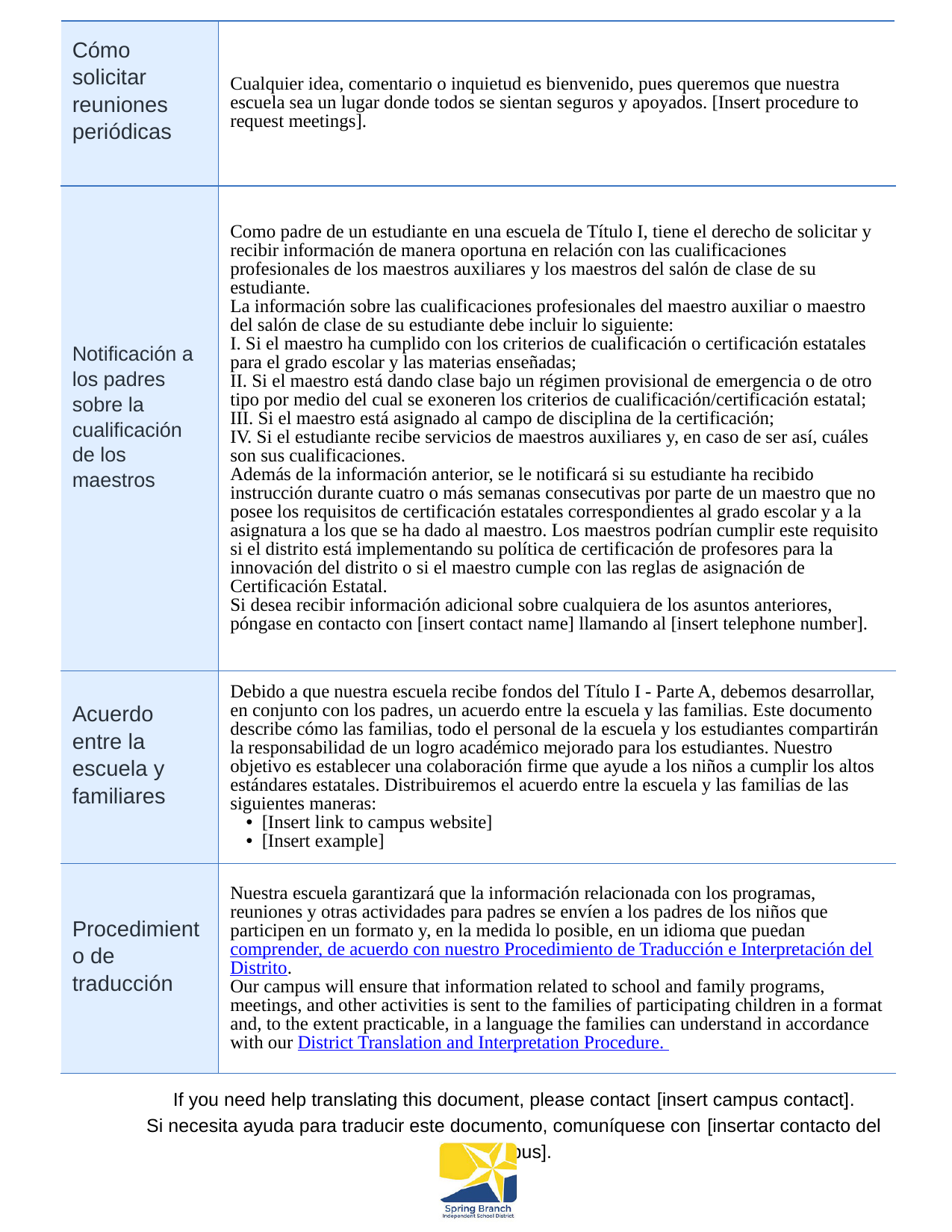

| Cómo solicitar reuniones periódicas | Cualquier idea, comentario o inquietud es bienvenido, pues queremos que nuestra escuela sea un lugar donde todos se sientan seguros y apoyados. [Insert procedure to request meetings]. |
| --- | --- |
| Notificación a los padres sobre la cualificación de los maestros | Como padre de un estudiante en una escuela de Título I, tiene el derecho de solicitar y recibir información de manera oportuna en relación con las cualificaciones profesionales de los maestros auxiliares y los maestros del salón de clase de su estudiante. La información sobre las cualificaciones profesionales del maestro auxiliar o maestro del salón de clase de su estudiante debe incluir lo siguiente: I. Si el maestro ha cumplido con los criterios de cualificación o certificación estatales para el grado escolar y las materias enseñadas; II. Si el maestro está dando clase bajo un régimen provisional de emergencia o de otro tipo por medio del cual se exoneren los criterios de cualificación/certificación estatal; III. Si el maestro está asignado al campo de disciplina de la certificación; IV. Si el estudiante recibe servicios de maestros auxiliares y, en caso de ser así, cuáles son sus cualificaciones. Además de la información anterior, se le notificará si su estudiante ha recibido instrucción durante cuatro o más semanas consecutivas por parte de un maestro que no posee los requisitos de certificación estatales correspondientes al grado escolar y a la asignatura a los que se ha dado al maestro. Los maestros podrían cumplir este requisito si el distrito está implementando su política de certificación de profesores para la innovación del distrito o si el maestro cumple con las reglas de asignación de Certificación Estatal. Si desea recibir información adicional sobre cualquiera de los asuntos anteriores, póngase en contacto con [insert contact name] llamando al [insert telephone number]. |
| Acuerdo entre la escuela y familiares | Debido a que nuestra escuela recibe fondos del Título I - Parte A, debemos desarrollar, en conjunto con los padres, un acuerdo entre la escuela y las familias. Este documento describe cómo las familias, todo el personal de la escuela y los estudiantes compartirán la responsabilidad de un logro académico mejorado para los estudiantes. Nuestro objetivo es establecer una colaboración firme que ayude a los niños a cumplir los altos estándares estatales. Distribuiremos el acuerdo entre la escuela y las familias de las siguientes maneras: [Insert link to campus website] [Insert example] |
| Procedimiento de traducción | Nuestra escuela garantizará que la información relacionada con los programas, reuniones y otras actividades para padres se envíen a los padres de los niños que participen en un formato y, en la medida lo posible, en un idioma que puedan comprender, de acuerdo con nuestro Procedimiento de Traducción e Interpretación del Distrito. Our campus will ensure that information related to school and family programs, meetings, and other activities is sent to the families of participating children in a format and, to the extent practicable, in a language the families can understand in accordance with our District Translation and Interpretation Procedure. |
If you need help translating this document, please contact [insert campus contact].
Si necesita ayuda para traducir este documento, comuníquese con [insertar contacto del campus].